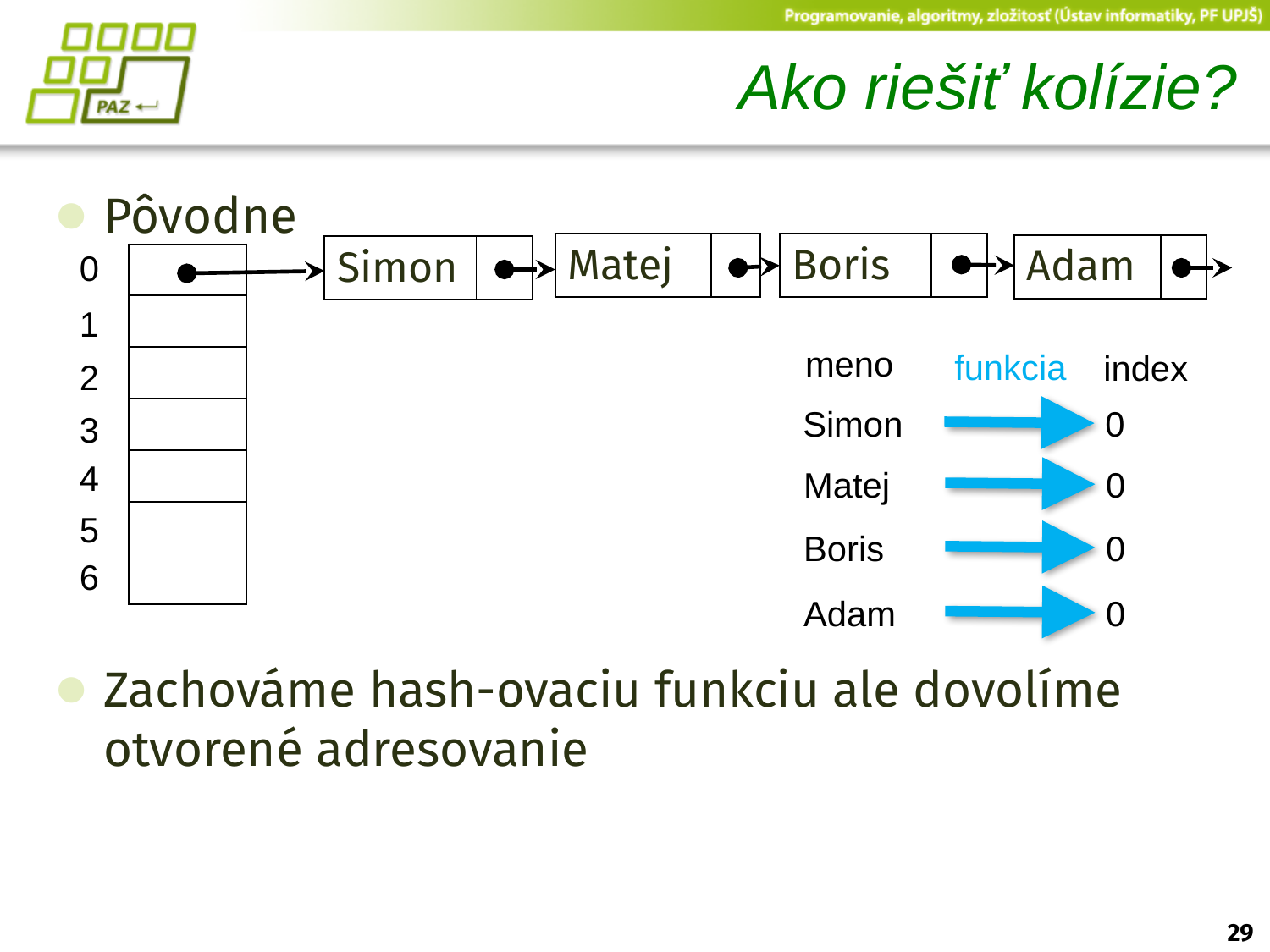

# Ako riešiť kolízie?
Pôvodne

Zachováme hash-ovaciu funkciu ale dovolíme otvorené adresovanie
| Matej |  |
| --- | --- |
| Boris |  |
| --- | --- |
| Adam |  |
| --- | --- |
| Simon |  |
| --- | --- |
0
|  |
| --- |
|  |
|  |
|  |
|  |
|  |
|  |
1
meno
funkcia
index
2
Simon
0

3
4
Matej
0

5
Boris
0

6
Adam
0